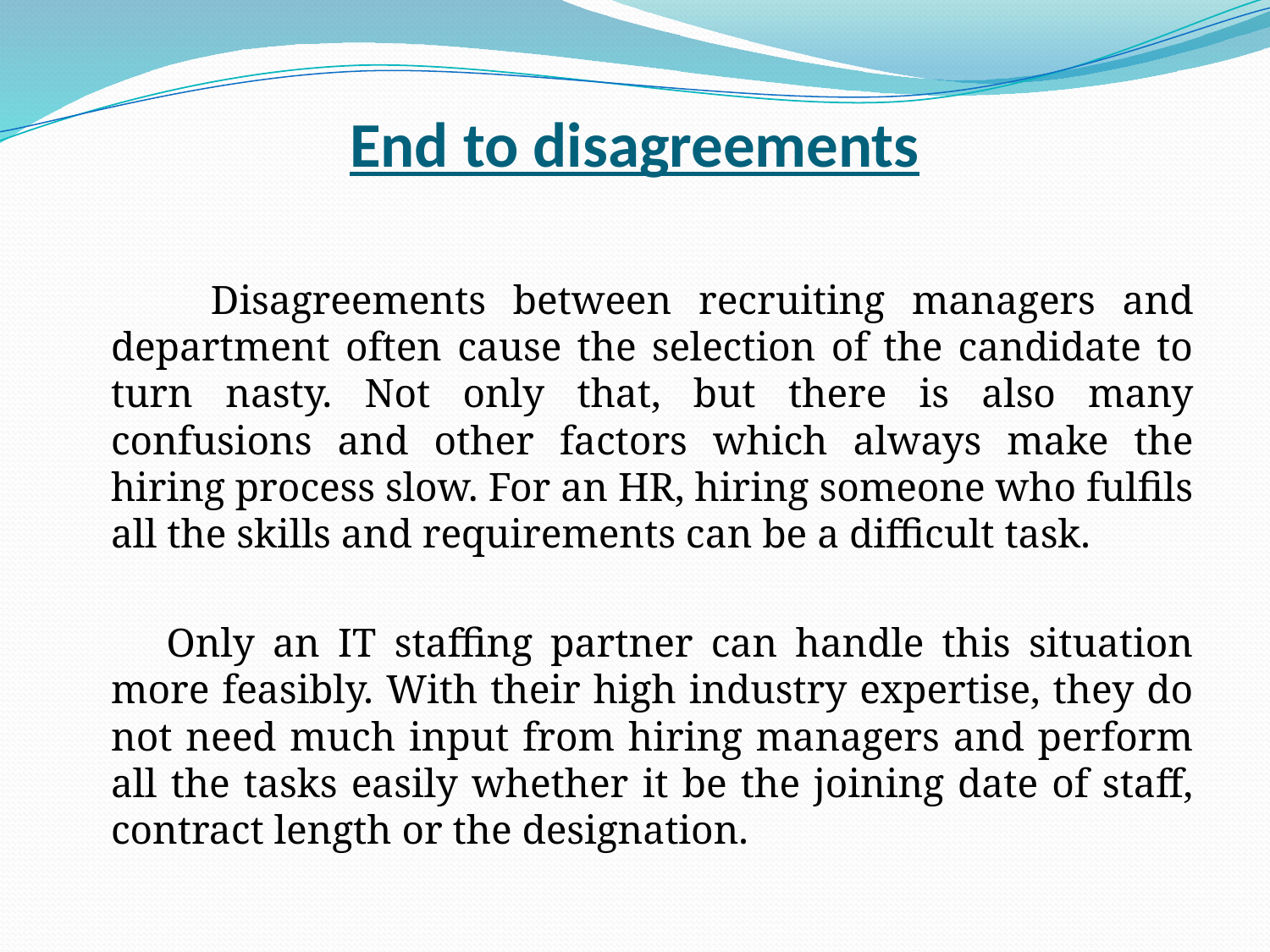

# End to disagreements
     Disagreements between recruiting managers and department often cause the selection of the candidate to turn nasty. Not only that, but there is also many confusions and other factors which always make the hiring process slow. For an HR, hiring someone who fulfils all the skills and requirements can be a difficult task.

     Only an IT staffing partner can handle this situation more feasibly. With their high industry expertise, they do not need much input from hiring managers and perform all the tasks easily whether it be the joining date of staff, contract length or the designation.